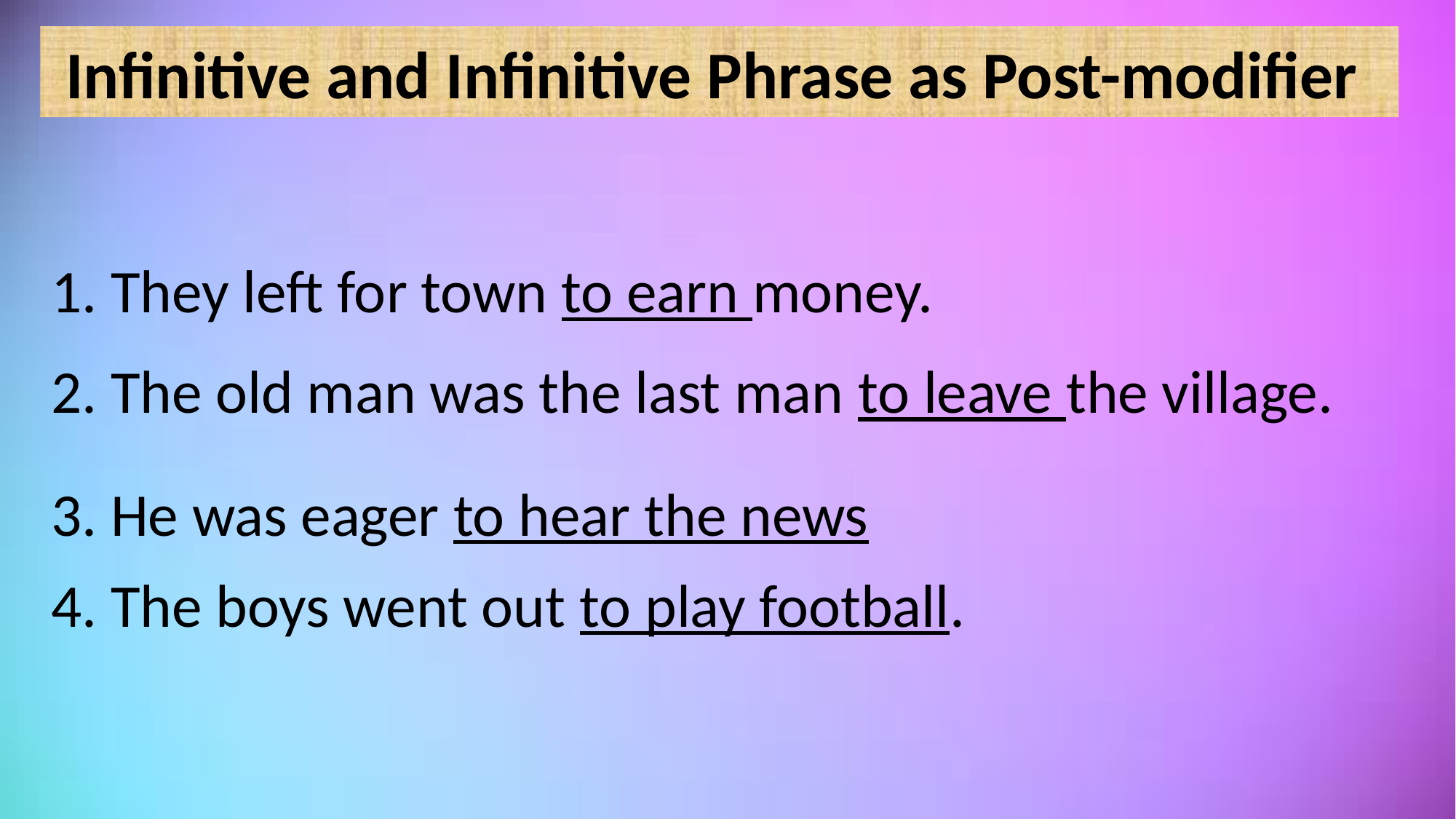

Infinitive and Infinitive Phrase as Post-modifier
1. They left for town to earn money.
2. The old man was the last man to leave the village.
3. He was eager to hear the news
4. The boys went out to play football.